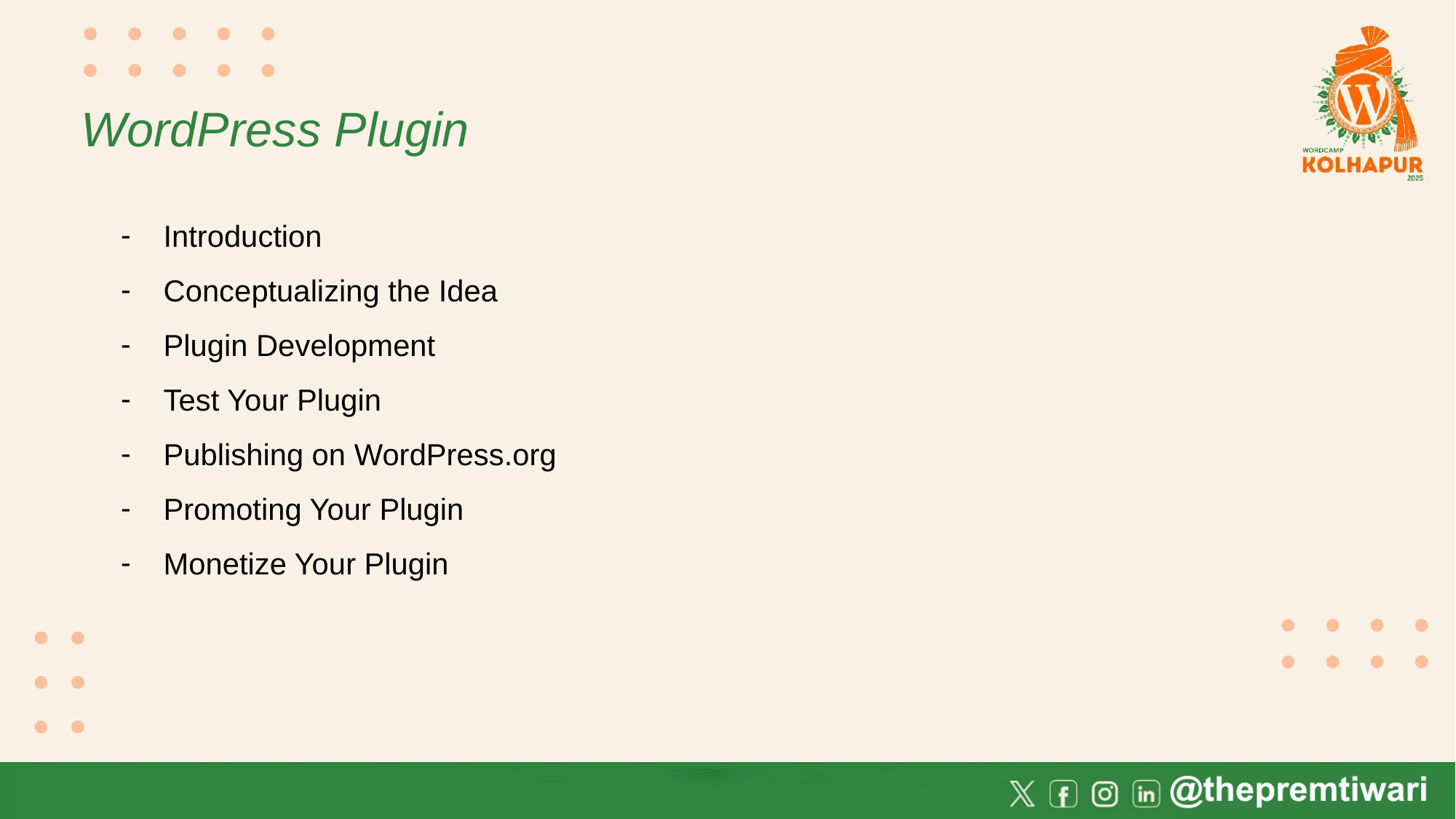

WordPress Plugin
Introduction
Conceptualizing the Idea
Plugin Development
Test Your Plugin
Publishing on WordPress.org
Promoting Your Plugin
Monetize Your Plugin